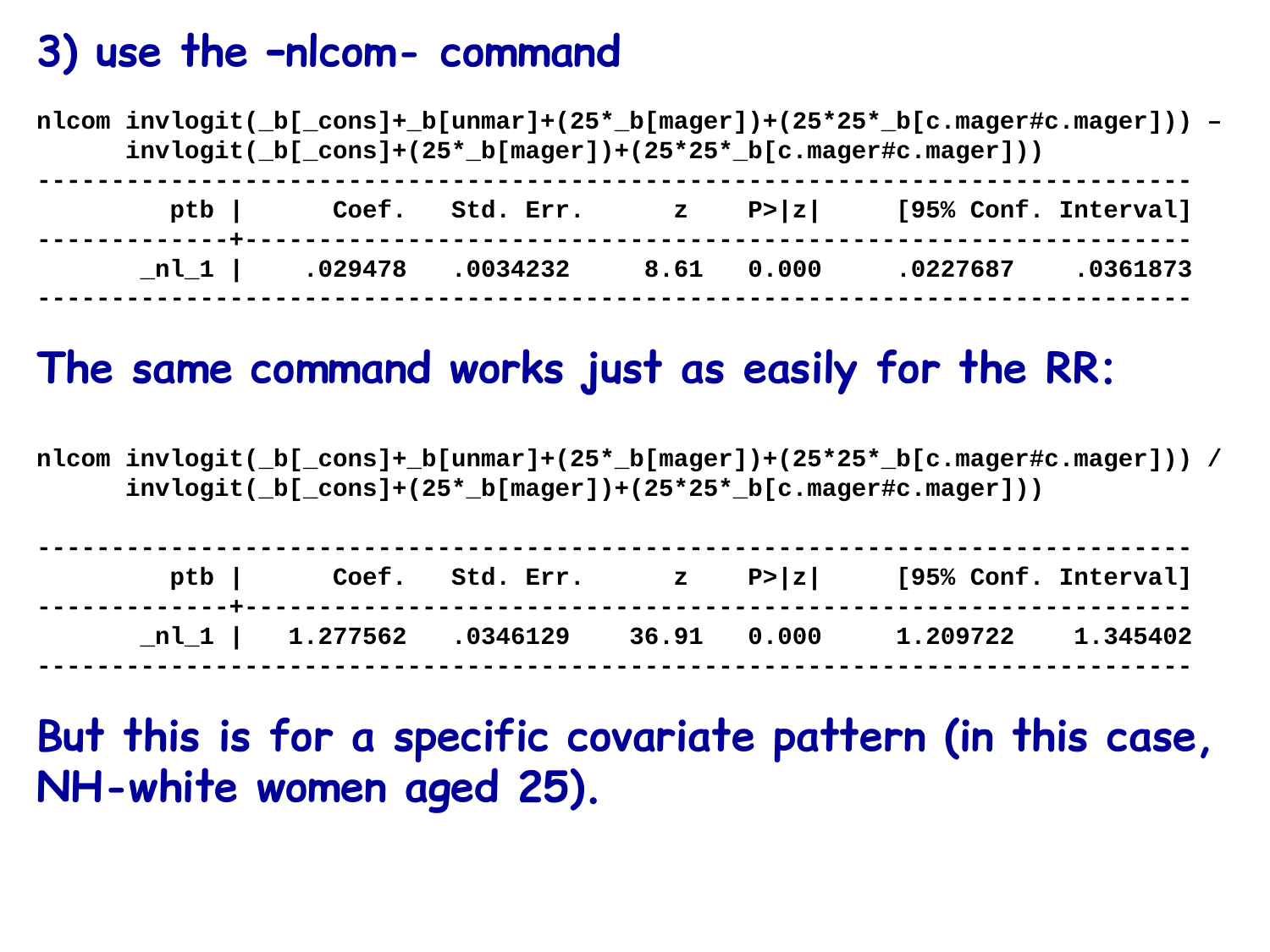

3) use the –nlcom- command

nlcom invlogit(_b[_cons]+_b[unmar]+(25*_b[mager])+(25*25*_b[c.mager#c.mager])) –
      invlogit(_b[_cons]+(25*_b[mager])+(25*25*_b[c.mager#c.mager]))
------------------------------------------------------------------------------
         ptb |      Coef.   Std. Err.      z    P>|z|     [95% Conf. Interval]
-------------+----------------------------------------------------------------
       _nl_1 |    .029478   .0034232     8.61   0.000     .0227687    .0361873
------------------------------------------------------------------------------

The same command works just as easily for the RR:

nlcom invlogit(_b[_cons]+_b[unmar]+(25*_b[mager])+(25*25*_b[c.mager#c.mager])) /
      invlogit(_b[_cons]+(25*_b[mager])+(25*25*_b[c.mager#c.mager]))

------------------------------------------------------------------------------
         ptb |      Coef.   Std. Err.      z    P>|z|     [95% Conf. Interval]
-------------+----------------------------------------------------------------
       _nl_1 |   1.277562   .0346129    36.91   0.000     1.209722    1.345402
------------------------------------------------------------------------------

But this is for a specific covariate pattern (in this case,
NH-white women aged 25).